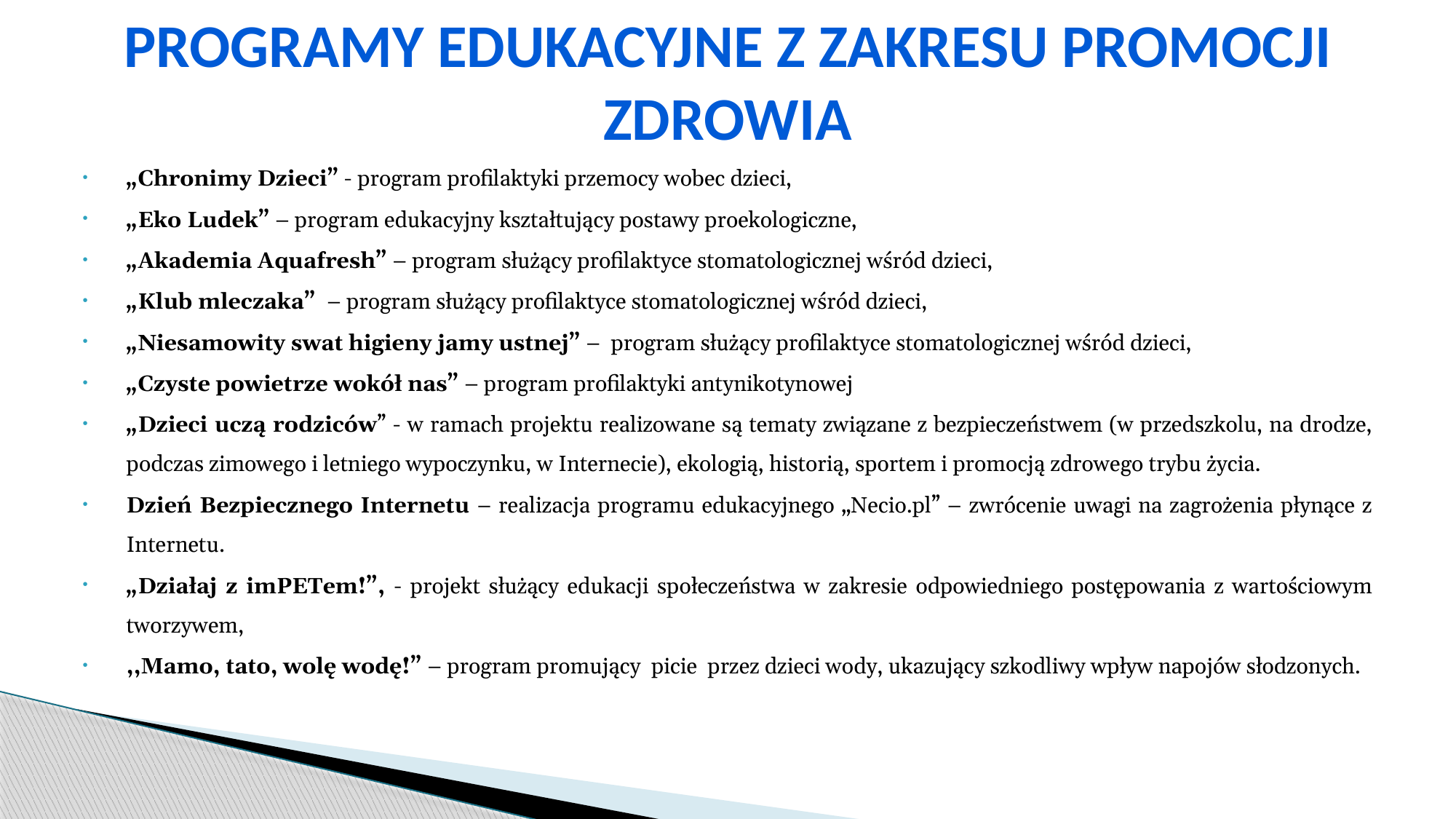

Programy edukacyjne z zakresu promocji zdrowia
„Chronimy Dzieci” - program profilaktyki przemocy wobec dzieci,
„Eko Ludek” – program edukacyjny kształtujący postawy proekologiczne,
„Akademia Aquafresh” – program służący profilaktyce stomatologicznej wśród dzieci,
„Klub mleczaka”  – program służący profilaktyce stomatologicznej wśród dzieci,
„Niesamowity swat higieny jamy ustnej” –  program służący profilaktyce stomatologicznej wśród dzieci,
„Czyste powietrze wokół nas” – program profilaktyki antynikotynowej
„Dzieci uczą rodziców” - w ramach projektu realizowane są tematy związane z bezpieczeństwem (w przedszkolu, na drodze, podczas zimowego i letniego wypoczynku, w Internecie), ekologią, historią, sportem i promocją zdrowego trybu życia.
Dzień Bezpiecznego Internetu – realizacja programu edukacyjnego „Necio.pl” – zwrócenie uwagi na zagrożenia płynące z Internetu.
„Działaj z imPETem!”, - projekt służący edukacji społeczeństwa w zakresie odpowiedniego postępowania z wartościowym tworzywem,
,,Mamo, tato, wolę wodę!” – program promujący  picie  przez dzieci wody, ukazujący szkodliwy wpływ napojów słodzonych.